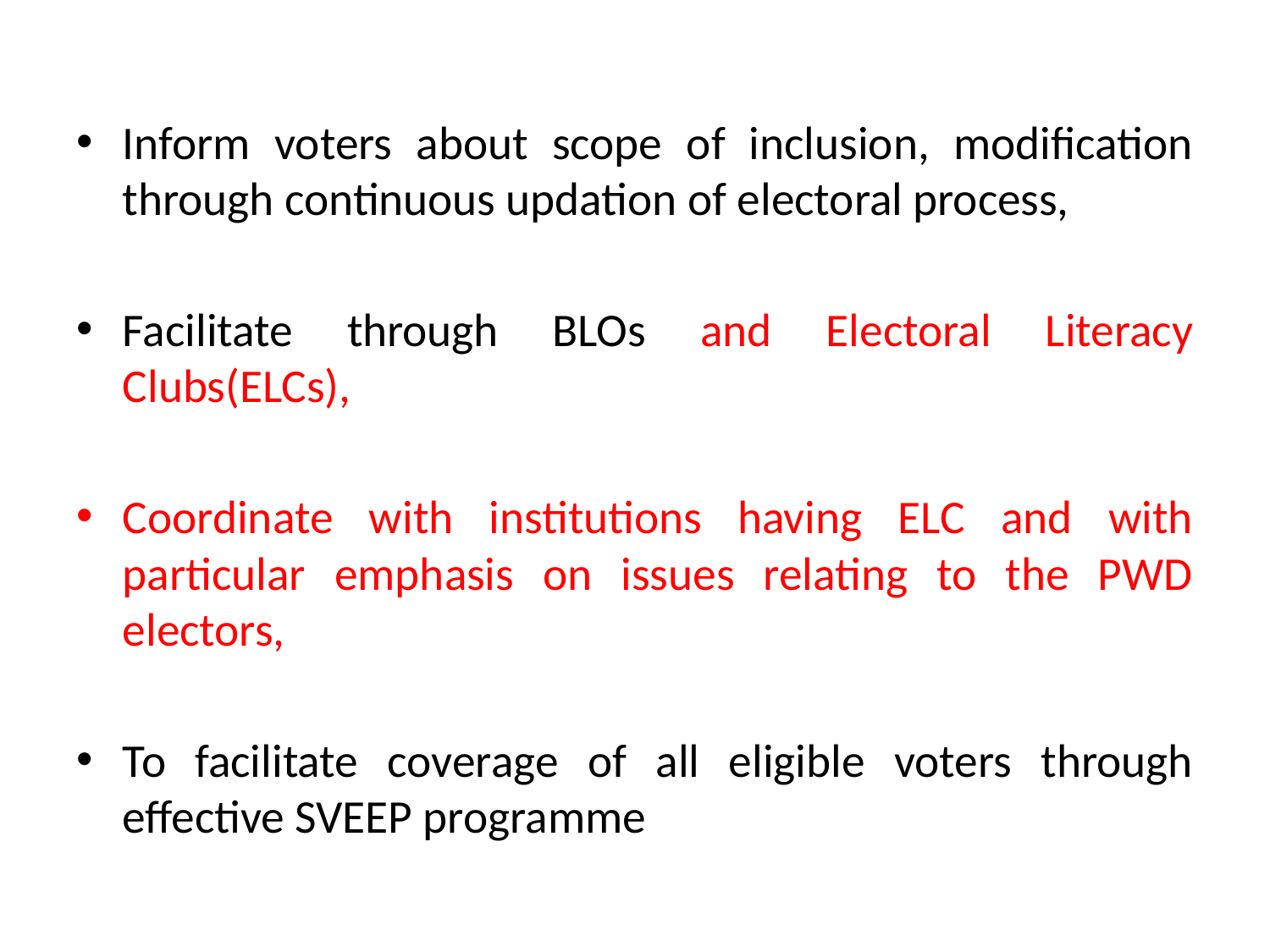

Inform voters about scope of inclusion, modification through continuous updation of electoral process,

Facilitate through BLOs and Electoral Literacy Clubs(ELCs),

Coordinate with institutions having ELC and with particular emphasis on issues relating to the PWD electors,

To facilitate coverage of all eligible voters through effective SVEEP programme